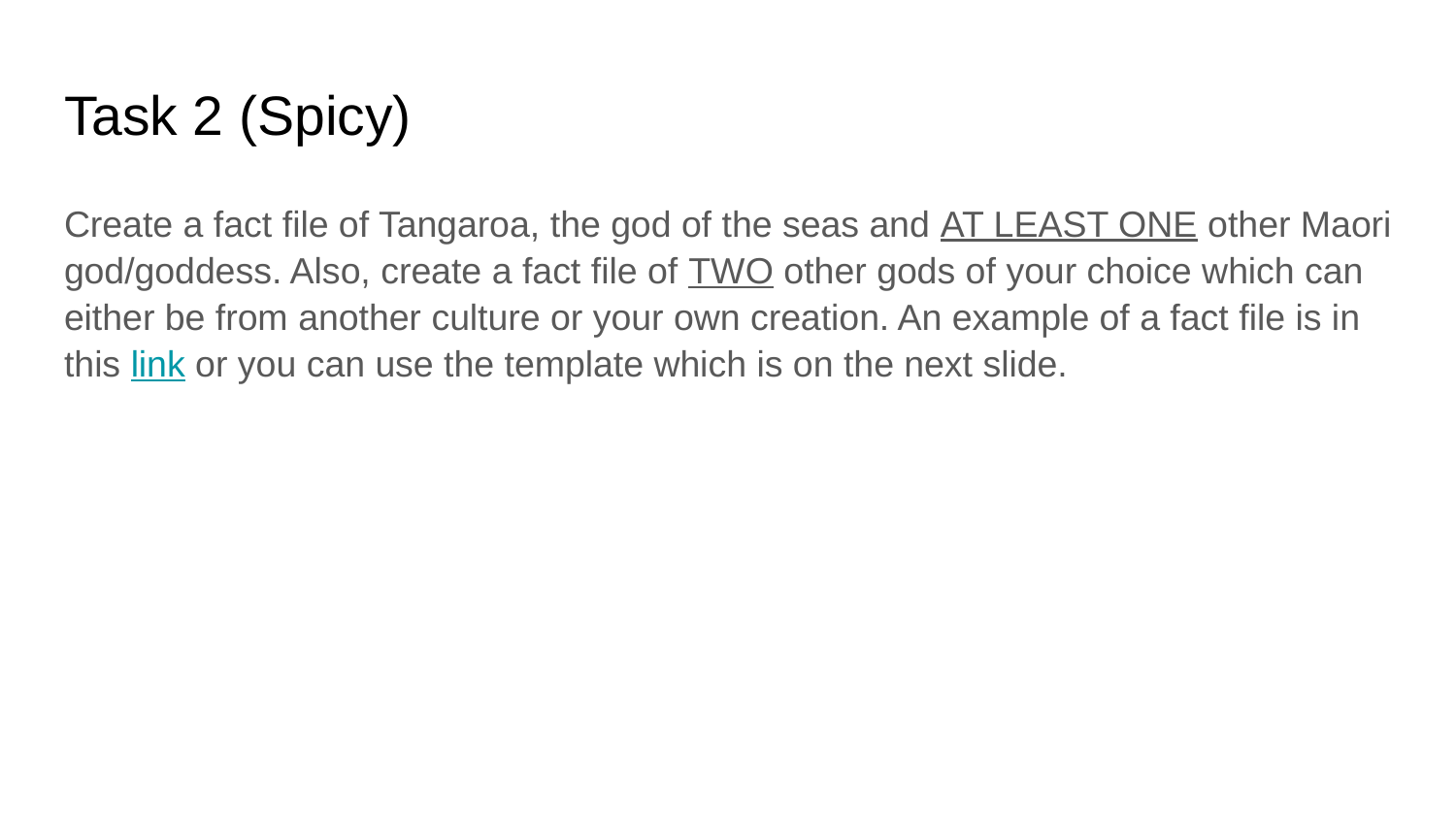

# Task 2 (Spicy)
Create a fact file of Tangaroa, the god of the seas and AT LEAST ONE other Maori god/goddess. Also, create a fact file of TWO other gods of your choice which can either be from another culture or your own creation. An example of a fact file is in this link or you can use the template which is on the next slide.